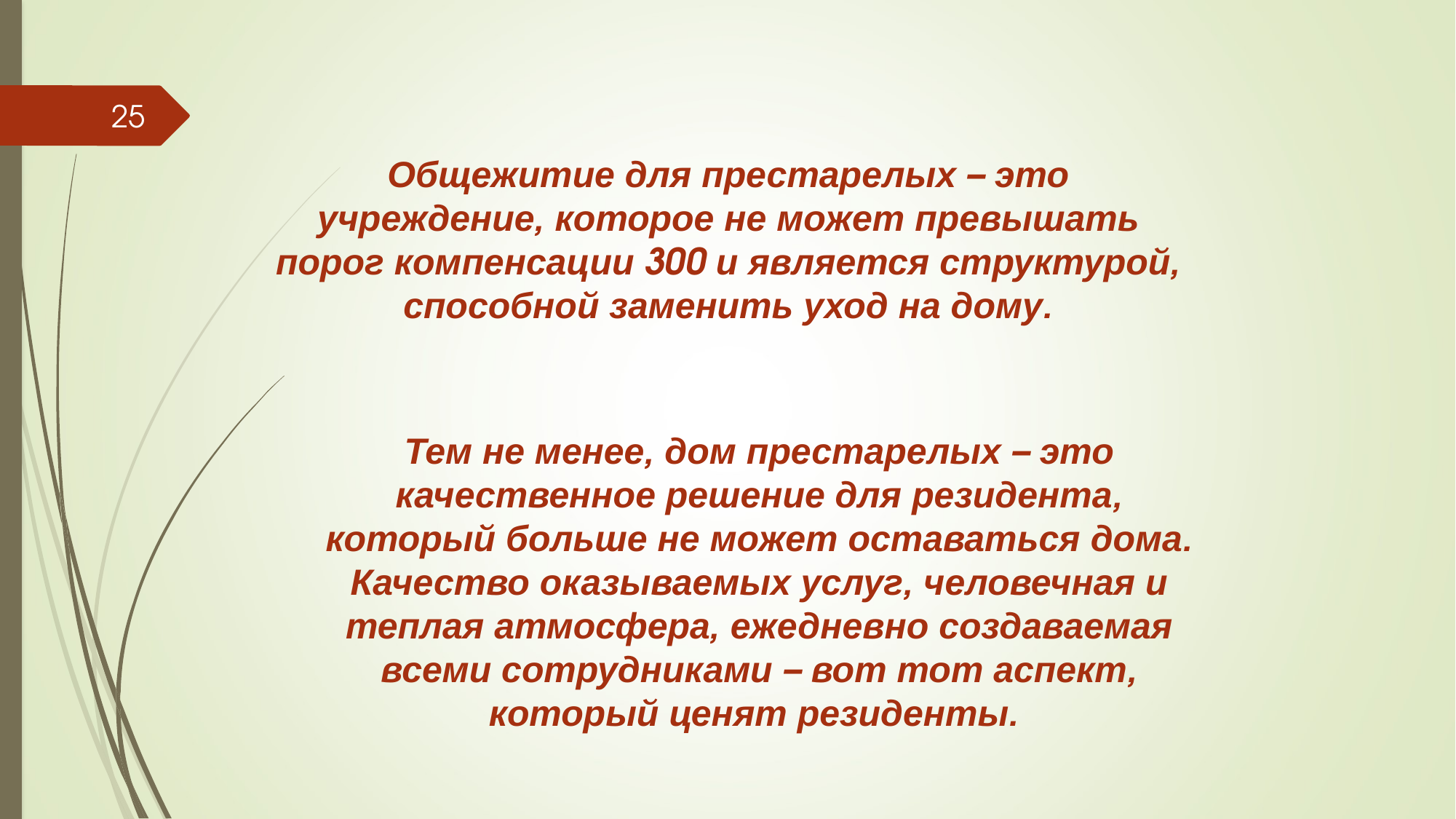

25
Общежитие для престарелых – это учреждение, которое не может превышать порог компенсации 300 и является структурой, способной заменить уход на дому.
Тем не менее, дом престарелых – это качественное решение для резидента, который больше не может оставаться дома.
Качество оказываемых услуг, человечная и теплая атмосфера, ежедневно создаваемая всеми сотрудниками – вот тот аспект, который ценят резиденты.